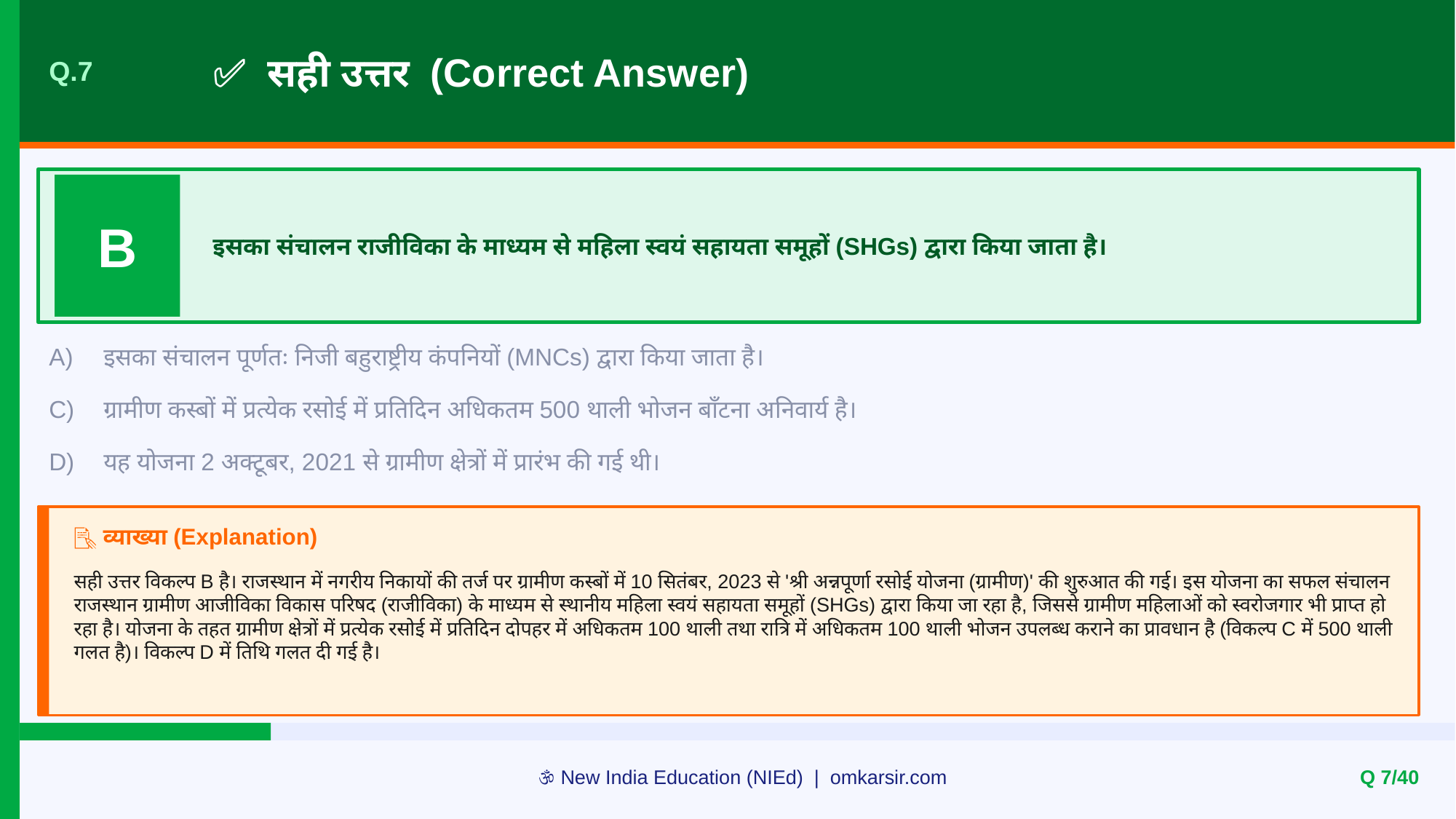

✅  सही उत्तर  (Correct Answer)
Q.7

B
इसका संचालन राजीविका के माध्यम से महिला स्वयं सहायता समूहों (SHGs) द्वारा किया जाता है।
A)
इसका संचालन पूर्णतः निजी बहुराष्ट्रीय कंपनियों (MNCs) द्वारा किया जाता है।
C)
ग्रामीण कस्बों में प्रत्येक रसोई में प्रतिदिन अधिकतम 500 थाली भोजन बाँटना अनिवार्य है।
D)
यह योजना 2 अक्टूबर, 2021 से ग्रामीण क्षेत्रों में प्रारंभ की गई थी।

📝 व्याख्या (Explanation)
सही उत्तर विकल्प B है। राजस्थान में नगरीय निकायों की तर्ज पर ग्रामीण कस्बों में 10 सितंबर, 2023 से 'श्री अन्नपूर्णा रसोई योजना (ग्रामीण)' की शुरुआत की गई। इस योजना का सफल संचालन राजस्थान ग्रामीण आजीविका विकास परिषद (राजीविका) के माध्यम से स्थानीय महिला स्वयं सहायता समूहों (SHGs) द्वारा किया जा रहा है, जिससे ग्रामीण महिलाओं को स्वरोजगार भी प्राप्त हो रहा है। योजना के तहत ग्रामीण क्षेत्रों में प्रत्येक रसोई में प्रतिदिन दोपहर में अधिकतम 100 थाली तथा रात्रि में अधिकतम 100 थाली भोजन उपलब्ध कराने का प्रावधान है (विकल्प C में 500 थाली गलत है)। विकल्प D में तिथि गलत दी गई है।

🕉️ New India Education (NIEd)  |  omkarsir.com
Q 7/40